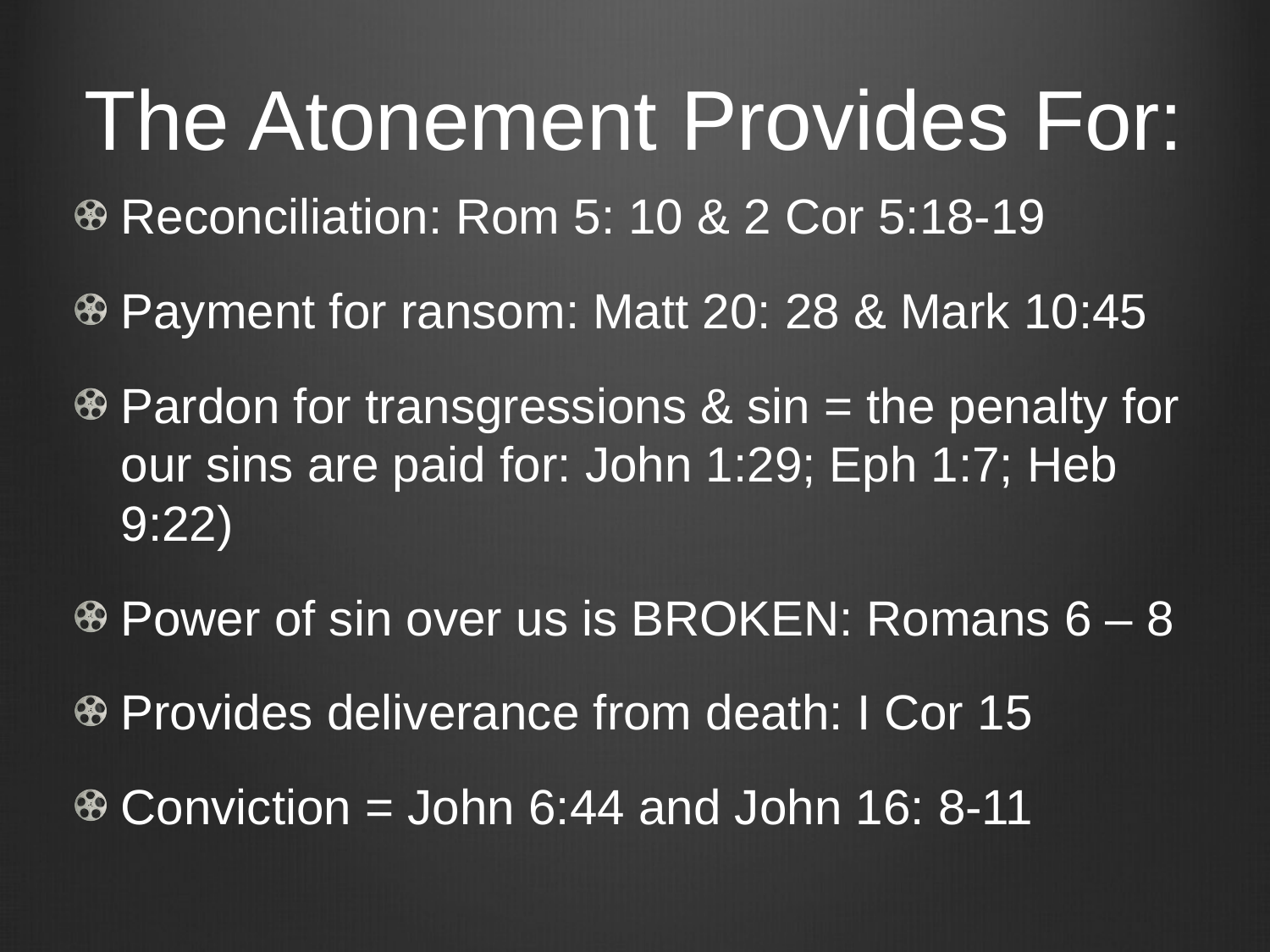

# The Atonement Provides For:
Reconciliation: Rom 5: 10 & 2 Cor 5:18-19
Payment for ransom: Matt 20: 28 & Mark 10:45
Pardon for transgressions & sin = the penalty for our sins are paid for: John 1:29; Eph 1:7; Heb 9:22)
Power of sin over us is BROKEN: Romans 6 – 8
Provides deliverance from death: I Cor 15
Conviction = John 6:44 and John 16: 8-11